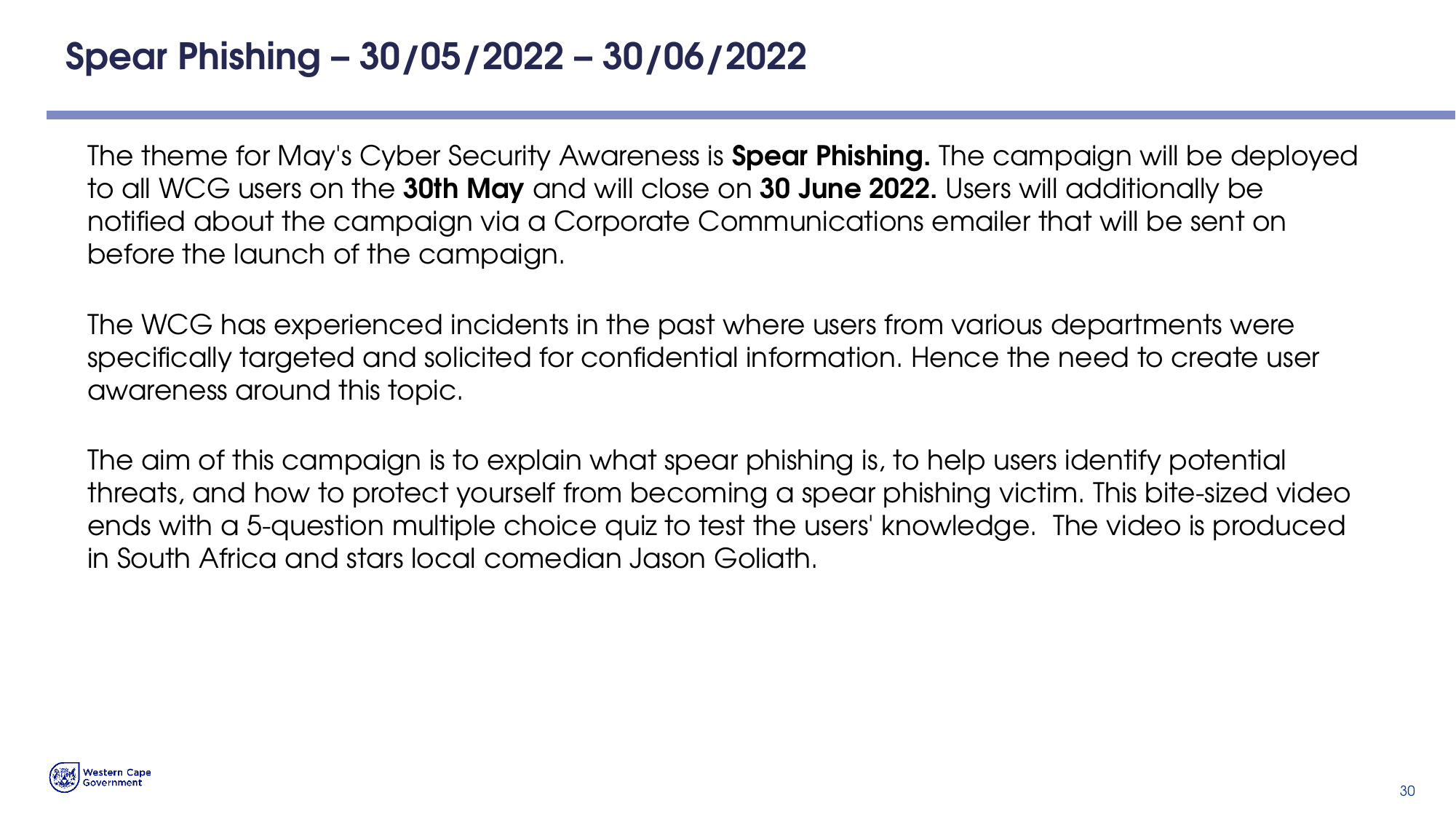

# Spear Phishing – 30/05/2022 – 30/06/2022
The theme for May's Cyber Security Awareness is Spear Phishing. The campaign will be deployed to all WCG users on the 30th May and will close on 30 June 2022. Users will additionally be notified about the campaign via a Corporate Communications emailer that will be sent on before the launch of the campaign.

The WCG has experienced incidents in the past where users from various departments were specifically targeted and solicited for confidential information. Hence the need to create user awareness around this topic.

The aim of this campaign is to explain what spear phishing is, to help users identify potential threats, and how to protect yourself from becoming a spear phishing victim. This bite-sized video ends with a 5-question multiple choice quiz to test the users' knowledge.  The video is produced in South Africa and stars local comedian Jason Goliath.

30